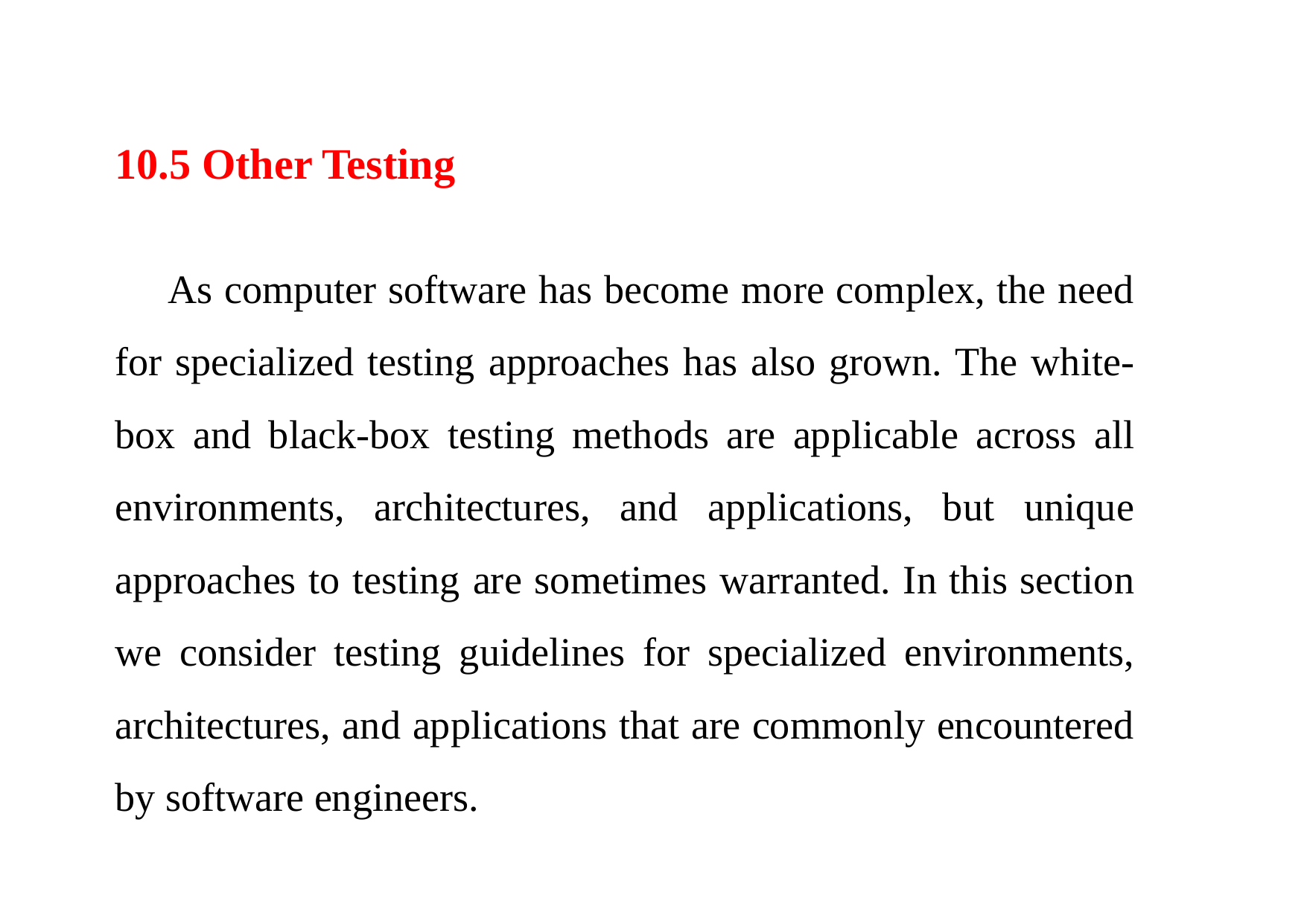

10.5 Other Testing

As computer software has become more complex, the need for specialized testing approaches has also grown. The white-box and black-box testing methods are applicable across all environments, architectures, and applications, but unique approaches to testing are sometimes warranted. In this section we consider testing guidelines for specialized environments, architectures, and applications that are commonly encountered by software engineers.